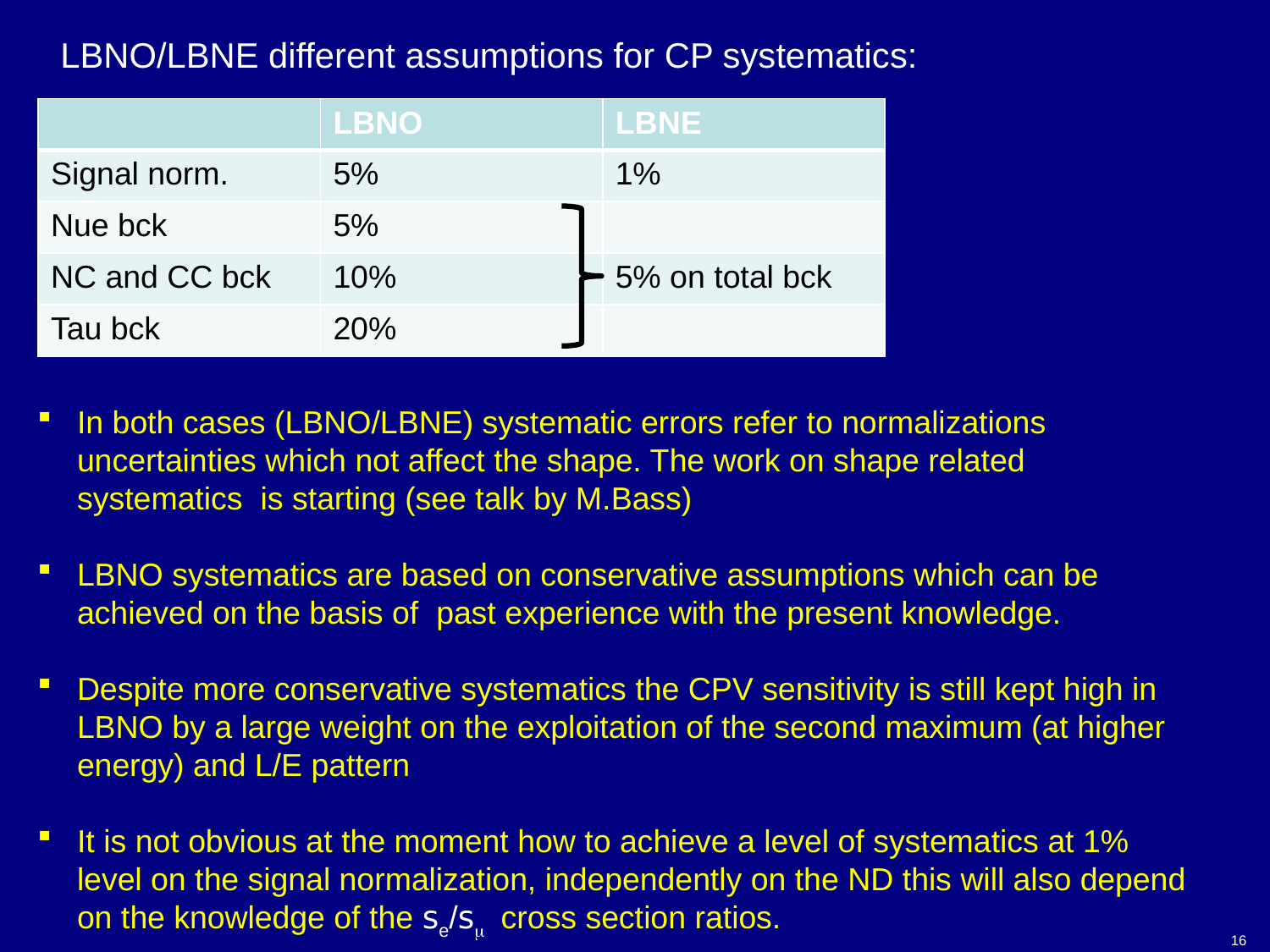

LBNO/LBNE different assumptions for CP systematics:
|  | LBNO | LBNE |
| --- | --- | --- |
| Signal norm. | 5% | 1% |
| Nue bck | 5% |  |
| NC and CC bck | 10% | 5% on total bck |
| Tau bck | 20% |  |

In both cases (LBNO/LBNE) systematic errors refer to normalizations uncertainties which not affect the shape. The work on shape related  systematics  is starting (see talk by M.Bass)

LBNO systematics are based on conservative assumptions which can be achieved on the basis of  past experience with the present knowledge.

Despite more conservative systematics the CPV sensitivity is still kept high in LBNO by a large weight on the exploitation of the second maximum (at higher energy) and L/E pattern

It is not obvious at the moment how to achieve a level of systematics at 1% level on the signal normalization, independently on the ND this will also depend on the knowledge of the σe/σμ cross section ratios.

16